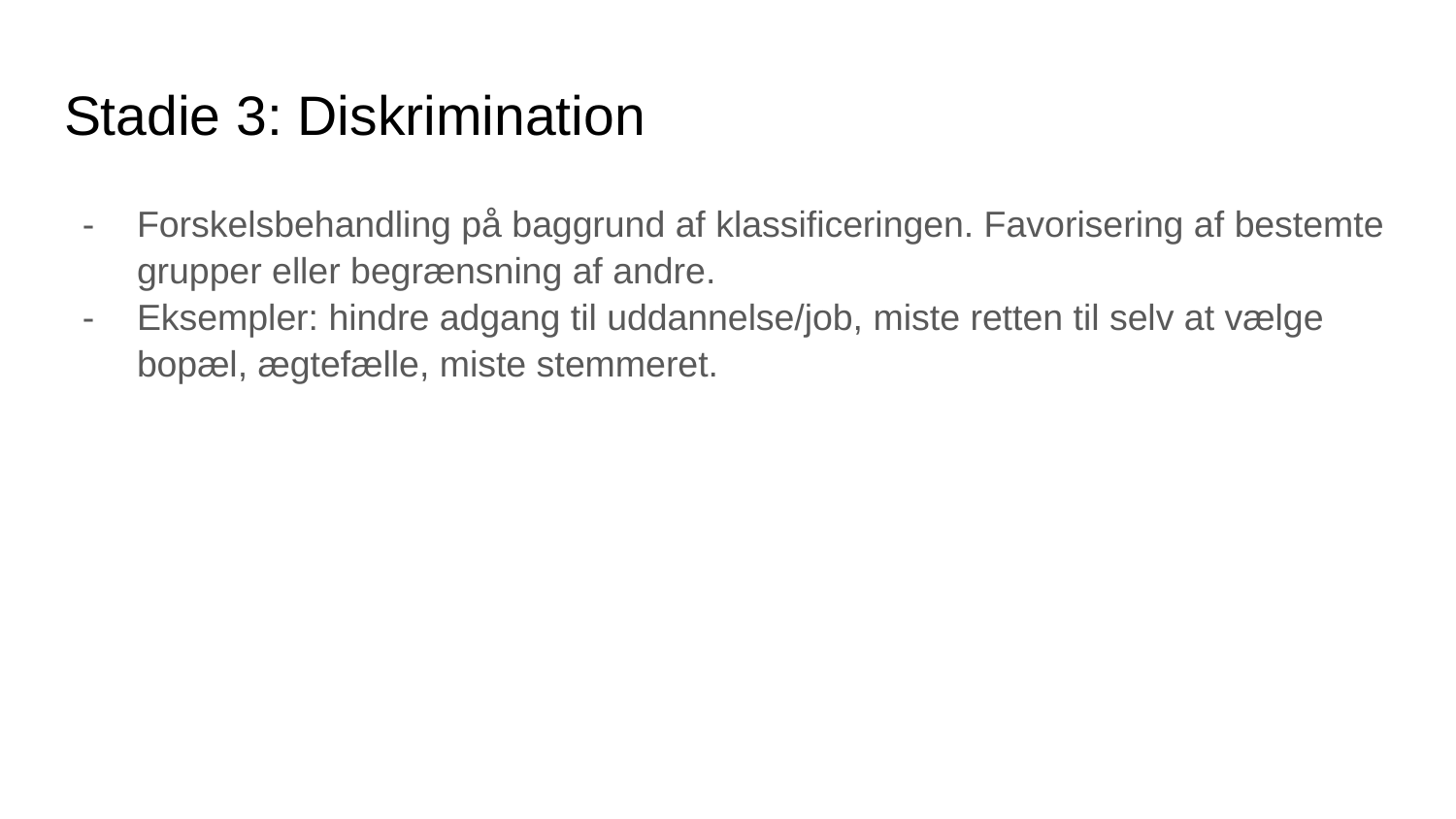

# Stadie 3: Diskrimination
Forskelsbehandling på baggrund af klassificeringen. Favorisering af bestemte grupper eller begrænsning af andre.
Eksempler: hindre adgang til uddannelse/job, miste retten til selv at vælge bopæl, ægtefælle, miste stemmeret.